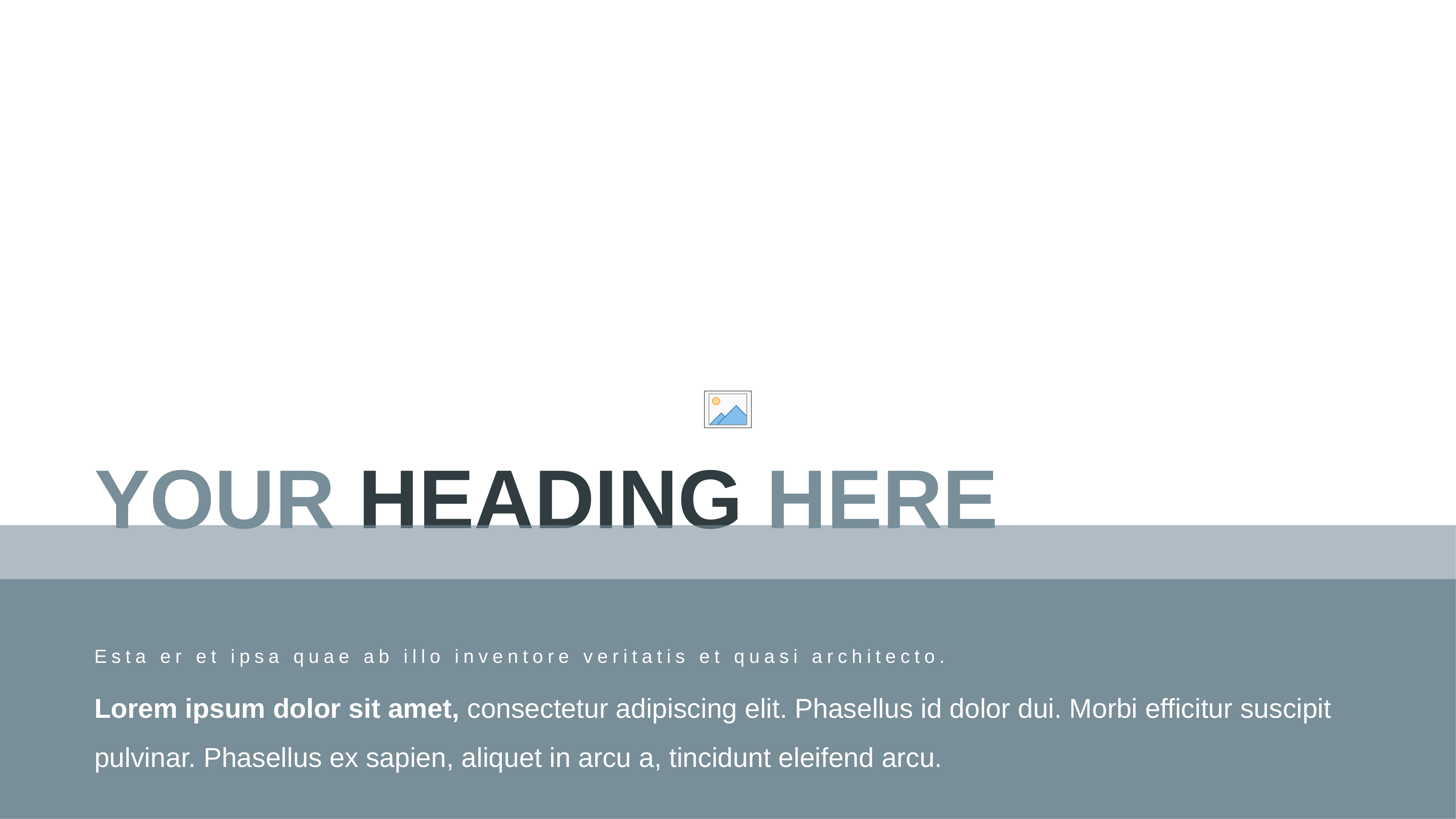

YOUR HEADING HERE

Esta er et ipsa quae ab illo inventore veritatis et quasi architecto.
Lorem ipsum dolor sit amet, consectetur adipiscing elit. Phasellus id dolor dui. Morbi efficitur suscipit pulvinar. Phasellus ex sapien, aliquet in arcu a, tincidunt eleifend arcu.